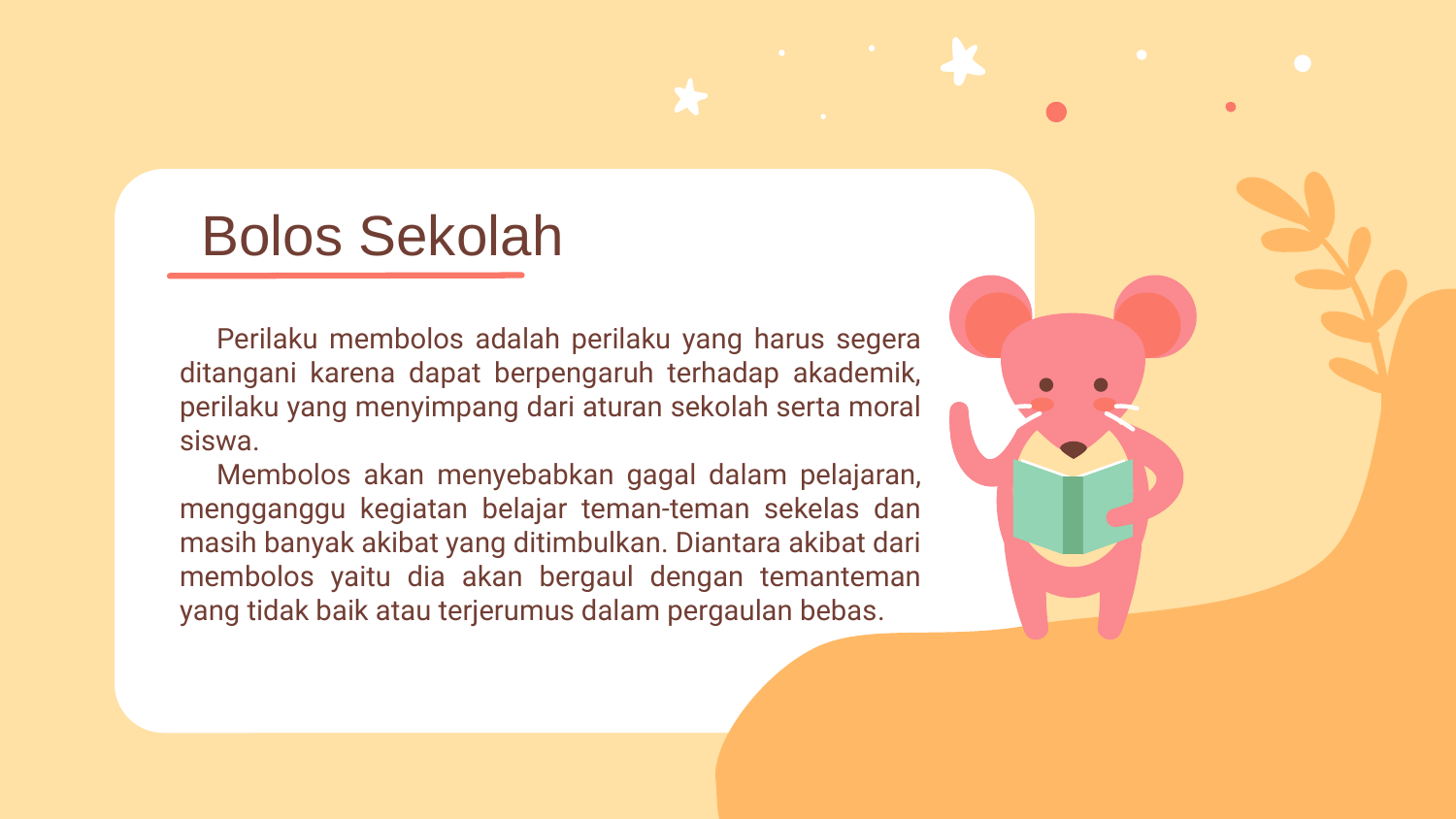

Bolos Sekolah

Perilaku membolos adalah perilaku yang harus segera ditangani karena dapat berpengaruh terhadap akademik, perilaku yang menyimpang dari aturan sekolah serta moral siswa.
Membolos akan menyebabkan gagal dalam pelajaran, mengganggu kegiatan belajar teman-teman sekelas dan masih banyak akibat yang ditimbulkan. Diantara akibat dari membolos yaitu dia akan bergaul dengan temanteman yang tidak baik atau terjerumus dalam pergaulan bebas.